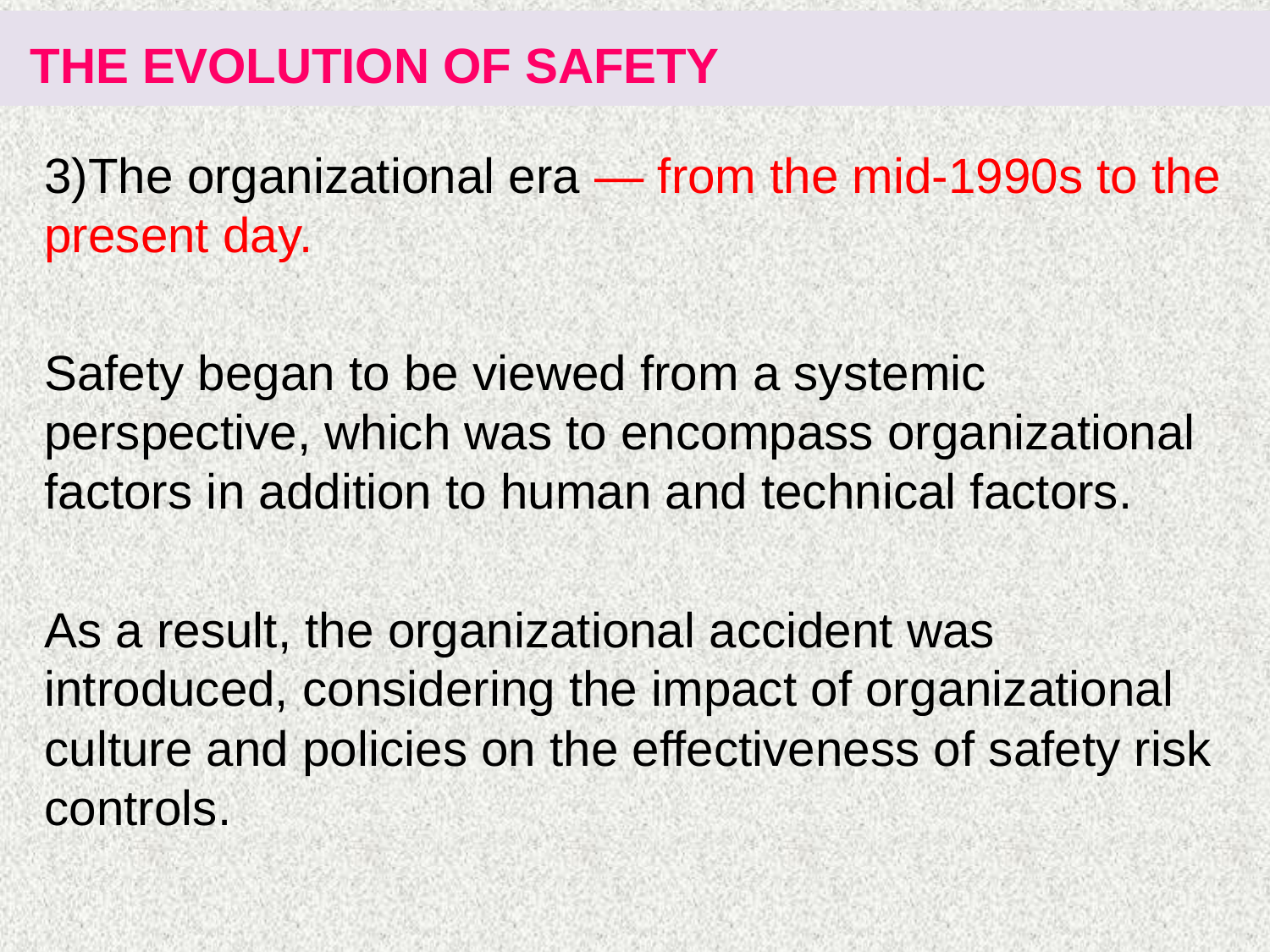

# THE EVOLUTION OF SAFETY
3)The organizational era — from the mid-1990s to the present day.

Safety began to be viewed from a systemic perspective, which was to encompass organizational factors in addition to human and technical factors.

As a result, the organizational accident was introduced, considering the impact of organizational culture and policies on the effectiveness of safety risk controls.